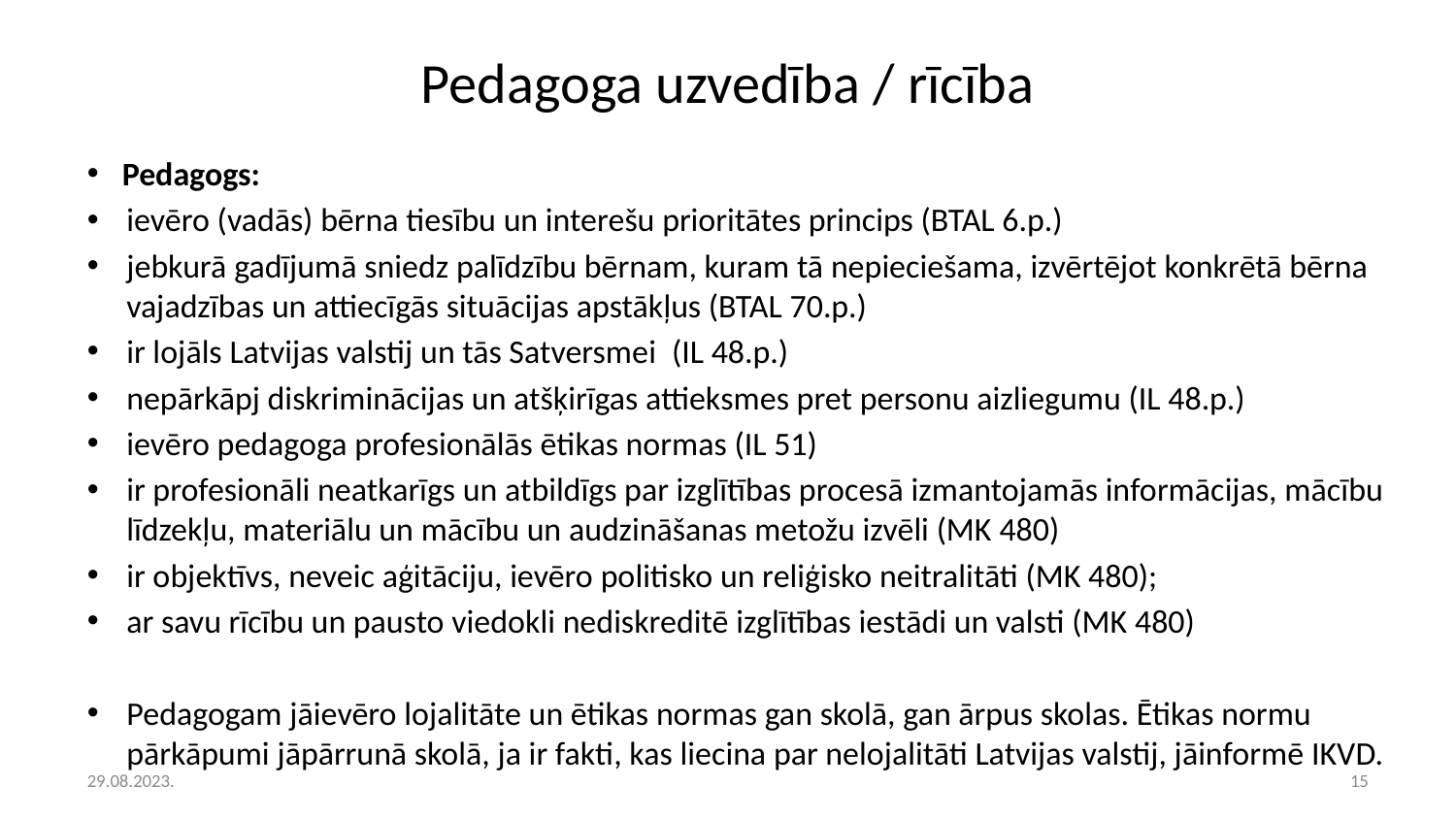

# Pedagoga uzvedība / rīcība
Pedagogs:
ievēro (vadās) bērna tiesību un interešu prioritātes princips (BTAL 6.p.)
jebkurā gadījumā sniedz palīdzību bērnam, kuram tā nepieciešama, izvērtējot konkrētā bērna vajadzības un attiecīgās situācijas apstākļus (BTAL 70.p.)
ir lojāls Latvijas valstij un tās Satversmei  (IL 48.p.)
nepārkāpj diskriminācijas un atšķirīgas attieksmes pret personu aizliegumu (IL 48.p.)
ievēro pedagoga profesionālās ētikas normas (IL 51)
ir profesionāli neatkarīgs un atbildīgs par izglītības procesā izmantojamās informācijas, mācību līdzekļu, materiālu un mācību un audzināšanas metožu izvēli (MK 480)
ir objektīvs, neveic aģitāciju, ievēro politisko un reliģisko neitralitāti (MK 480);
ar savu rīcību un pausto viedokli nediskreditē izglītības iestādi un valsti (MK 480)

Pedagogam jāievēro lojalitāte un ētikas normas gan skolā, gan ārpus skolas. Ētikas normu pārkāpumi jāpārrunā skolā, ja ir fakti, kas liecina par nelojalitāti Latvijas valstij, jāinformē IKVD.

29.08.2023.
15